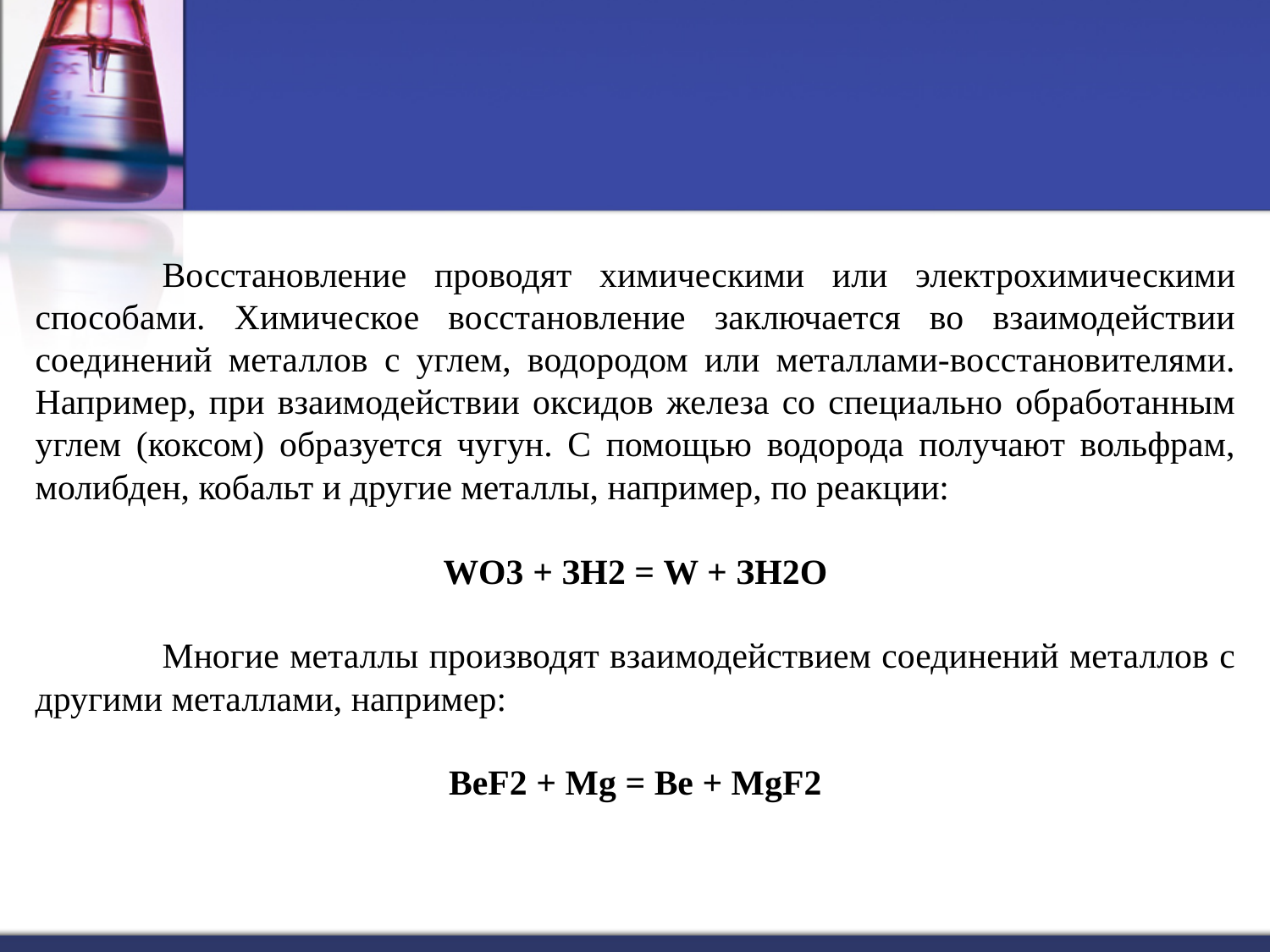

Восстановление проводят химическими или электрохимическими способами. Химическое восстановление заключается во взаимодействии соединений металлов с углем, водородом или металлами-восстановителями. Например, при взаимодействии оксидов железа со специально обработанным углем (коксом) образуется чугун. С помощью водорода получают вольфрам, молибден, кобальт и другие металлы, например, по реакции:

WO3 + ЗН2 = W + ЗН2О

	Многие металлы производят взаимодействием соединений металлов с другими металлами, например:

BeF2 + Mg = Be + MgF2